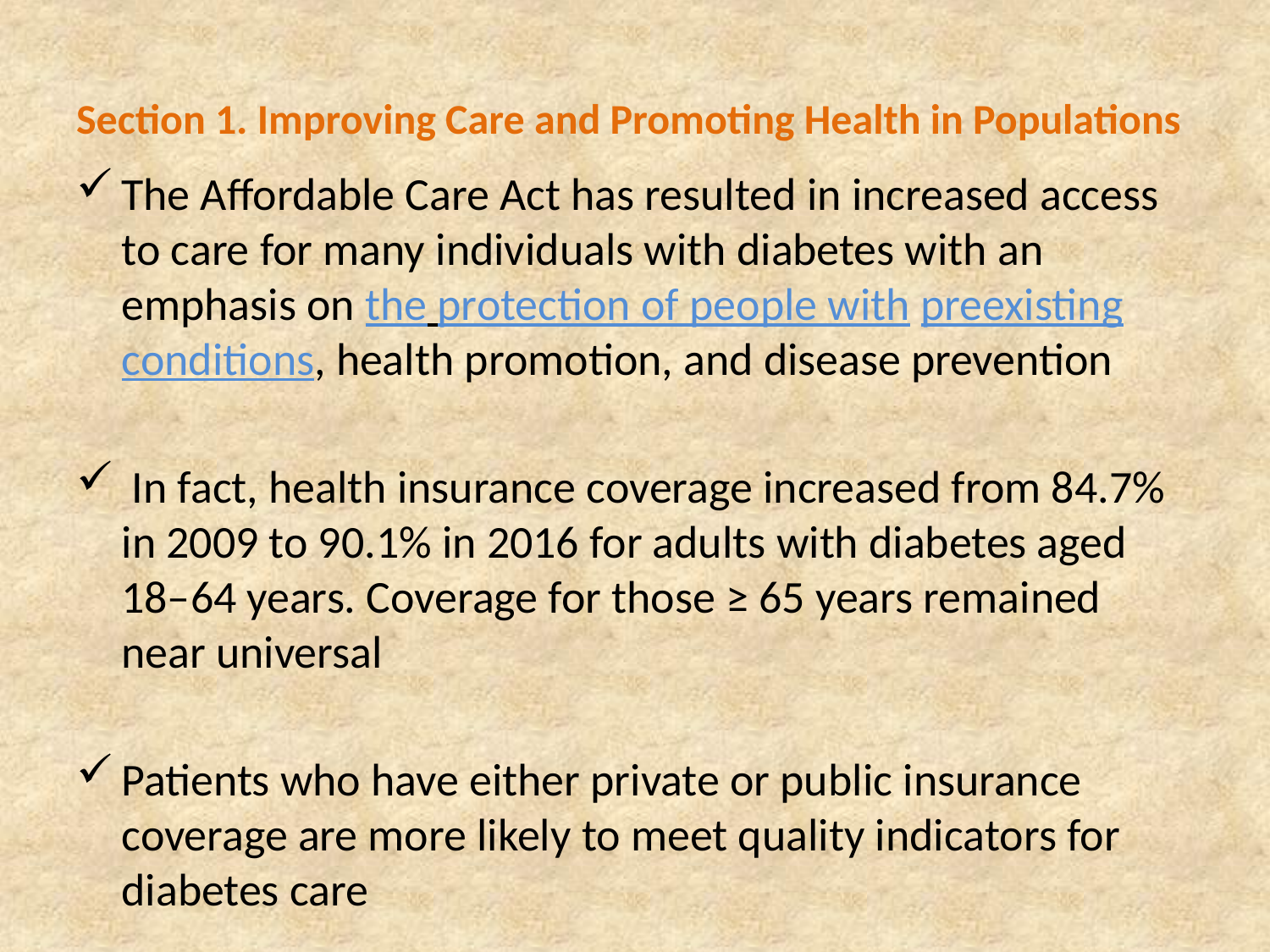

# Section 1. Improving Care and Promoting Health in Populations
The Affordable Care Act has resulted in increased access to care for many individuals with diabetes with an emphasis on the protection of people with preexisting conditions, health promotion, and disease prevention

 In fact, health insurance coverage increased from 84.7% in 2009 to 90.1% in 2016 for adults with diabetes aged 18–64 years. Coverage for those ≥ 65 years remained near universal

Patients who have either private or public insurance coverage are more likely to meet quality indicators for diabetes care